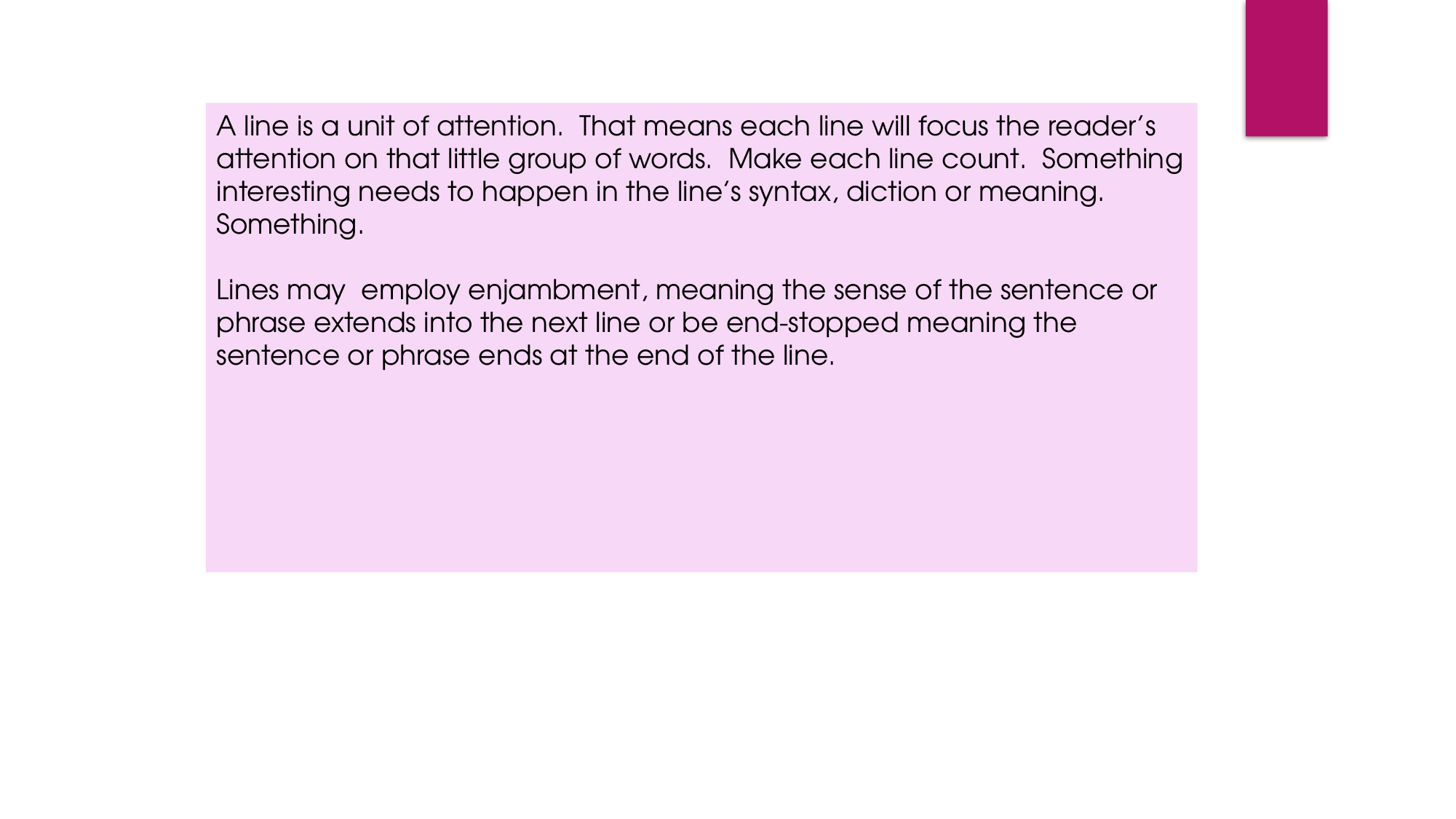

A line is a unit of attention.  That means each line will focus the reader’s attention on that little group of words.  Make each line count.  Something interesting needs to happen in the line’s syntax, diction or meaning.  Something.

Lines may  employ enjambment, meaning the sense of the sentence or phrase extends into the next line or be end-stopped meaning the sentence or phrase ends at the end of the line.